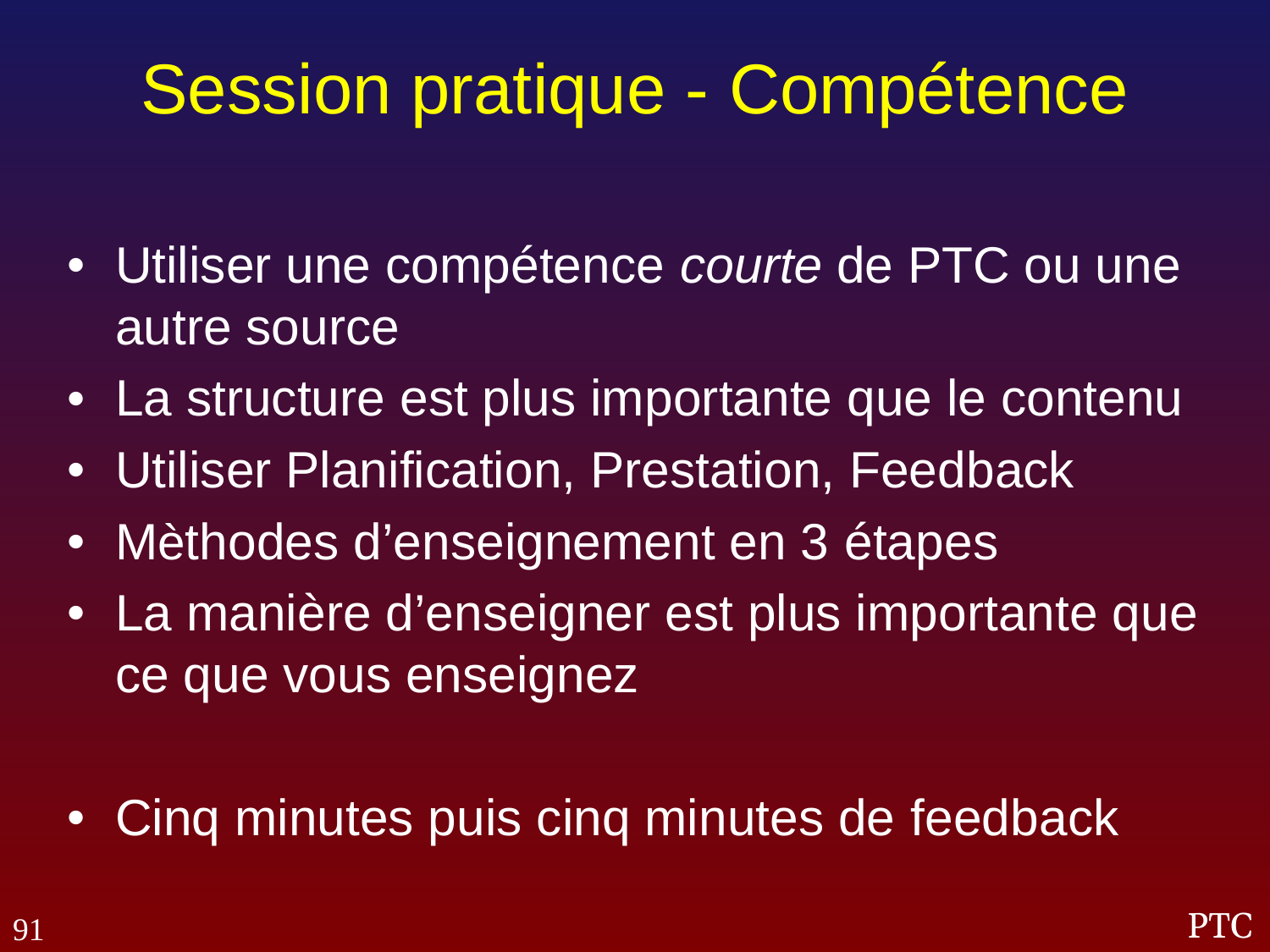

# Session pratique - Compétence
Utiliser une compétence courte de PTC ou une autre source
La structure est plus importante que le contenu
Utiliser Planification, Prestation, Feedback
Mèthodes d’enseignement en 3 étapes
La manière d’enseigner est plus importante que ce que vous enseignez

Cinq minutes puis cinq minutes de feedback
91